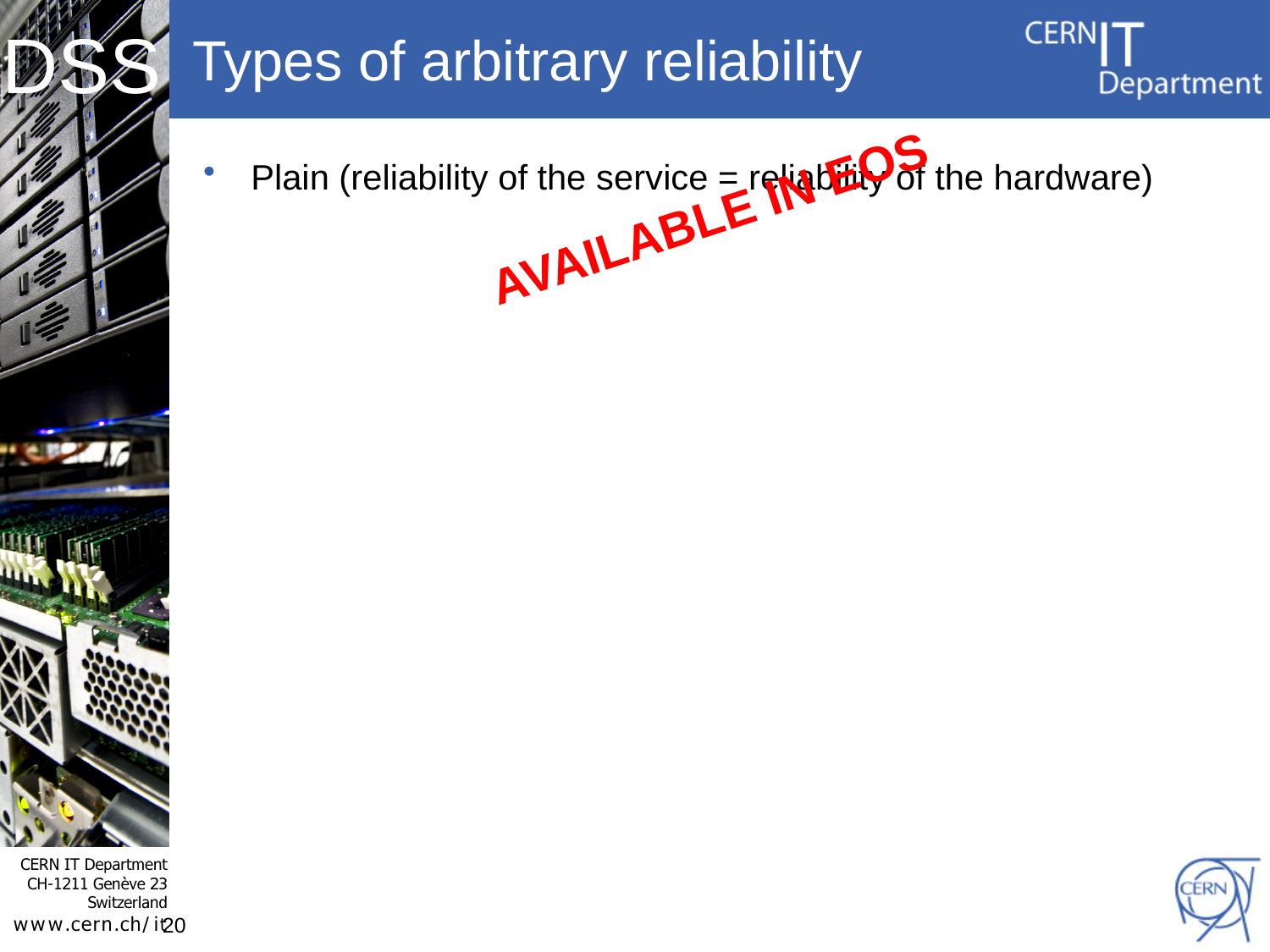

# Types of arbitrary reliability
Plain (reliability of the service = reliability of the hardware)
AVAILABLE IN EOS